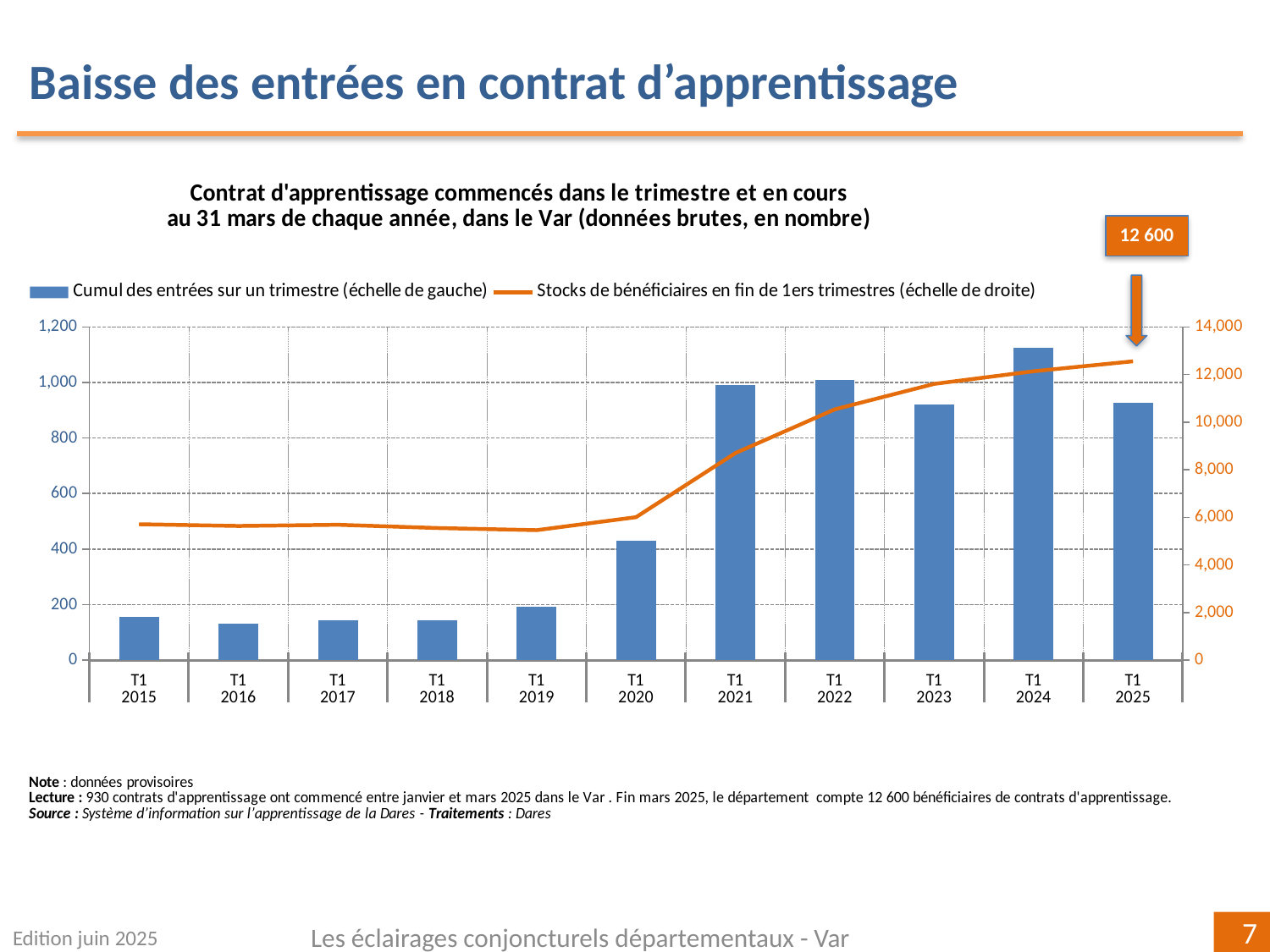

Baisse des entrées en contrat d’apprentissage

### Chart: Contrat d'apprentissage commencés dans le trimestre et en cours
au 31 mars de chaque année, dans le Var (données brutes, en nombre)

| Category |  |  |
|---|---|---|
| T1 | 155.0 | 5710.0 |
| T1 | 130.0 | 5637.0 |
| T1 | 143.0 | 5687.0 |
| T1 | 144.0 | 5549.0 |
| T1 | 193.0 | 5458.0 |
| T1 | 429.0 | 6006.0 |
| T1 | 991.0 | 8700.0 |
| T1 | 1008.0 | 10538.0 |
| T1 | 922.0 | 11608.0 |
| T1 | 1126.0 | 12138.0 |
| T1 | 927.0 | 12556.0 |
12 600

Edition juin 2025
Les éclairages conjoncturels départementaux - Var
7